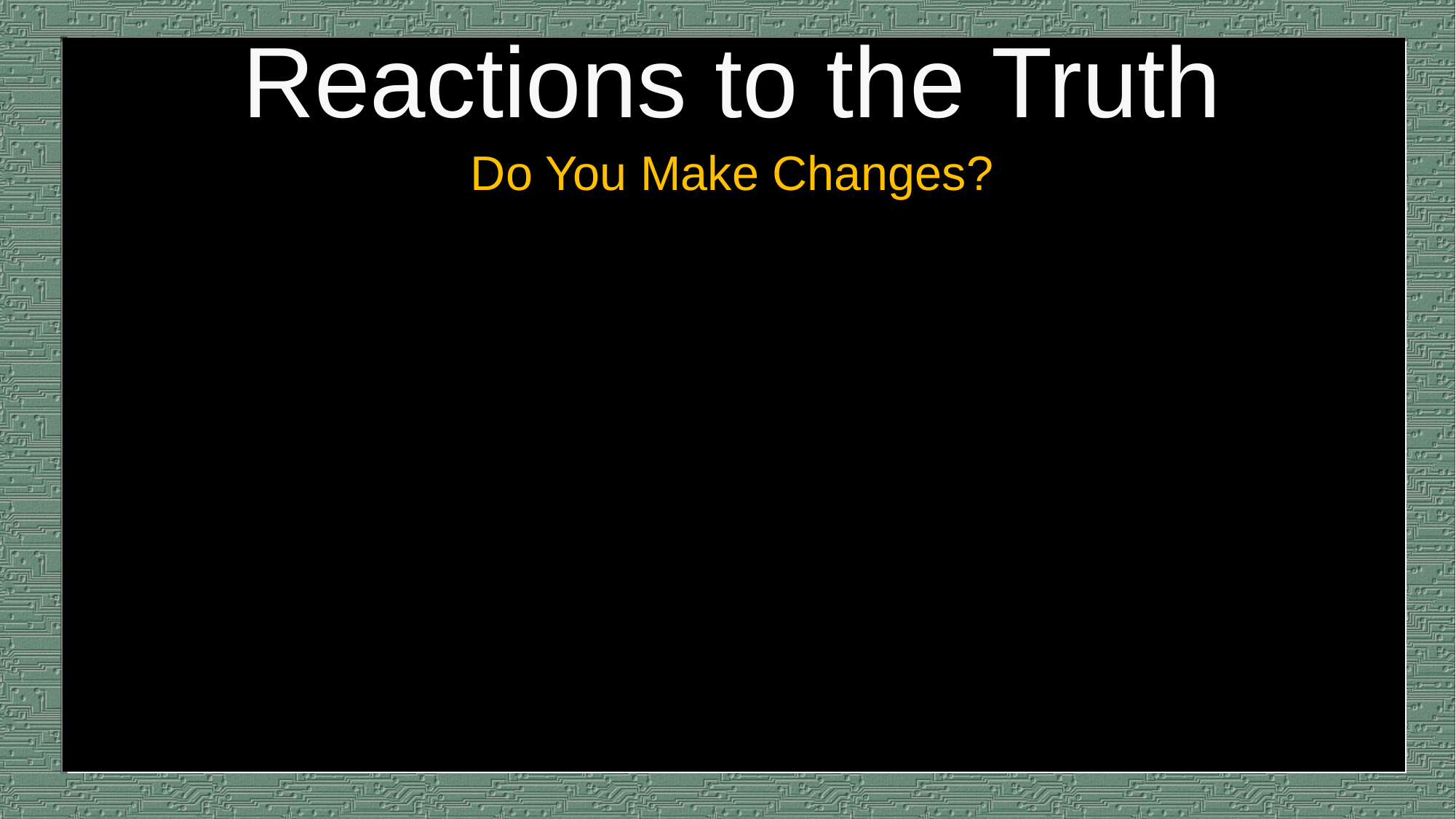

# Reactions to the Truth
Do You Make Changes?